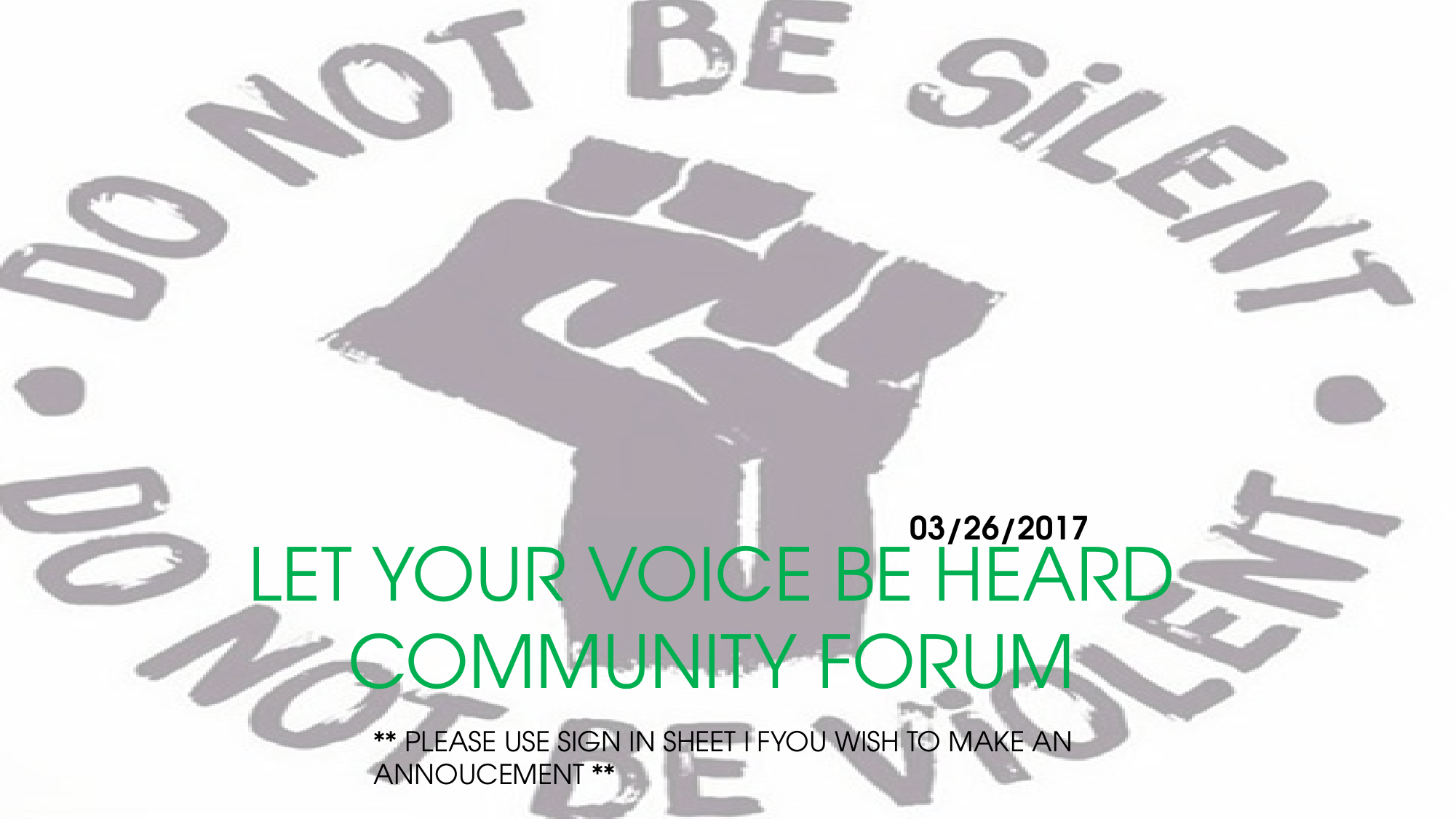

# LET YOUR VOICE BE HEARD COMMUNITY FORUM
														03/26/2017
** PLEASE USE SIGN IN SHEET I FYOU WISH TO MAKE AN ANNOUCEMENT **